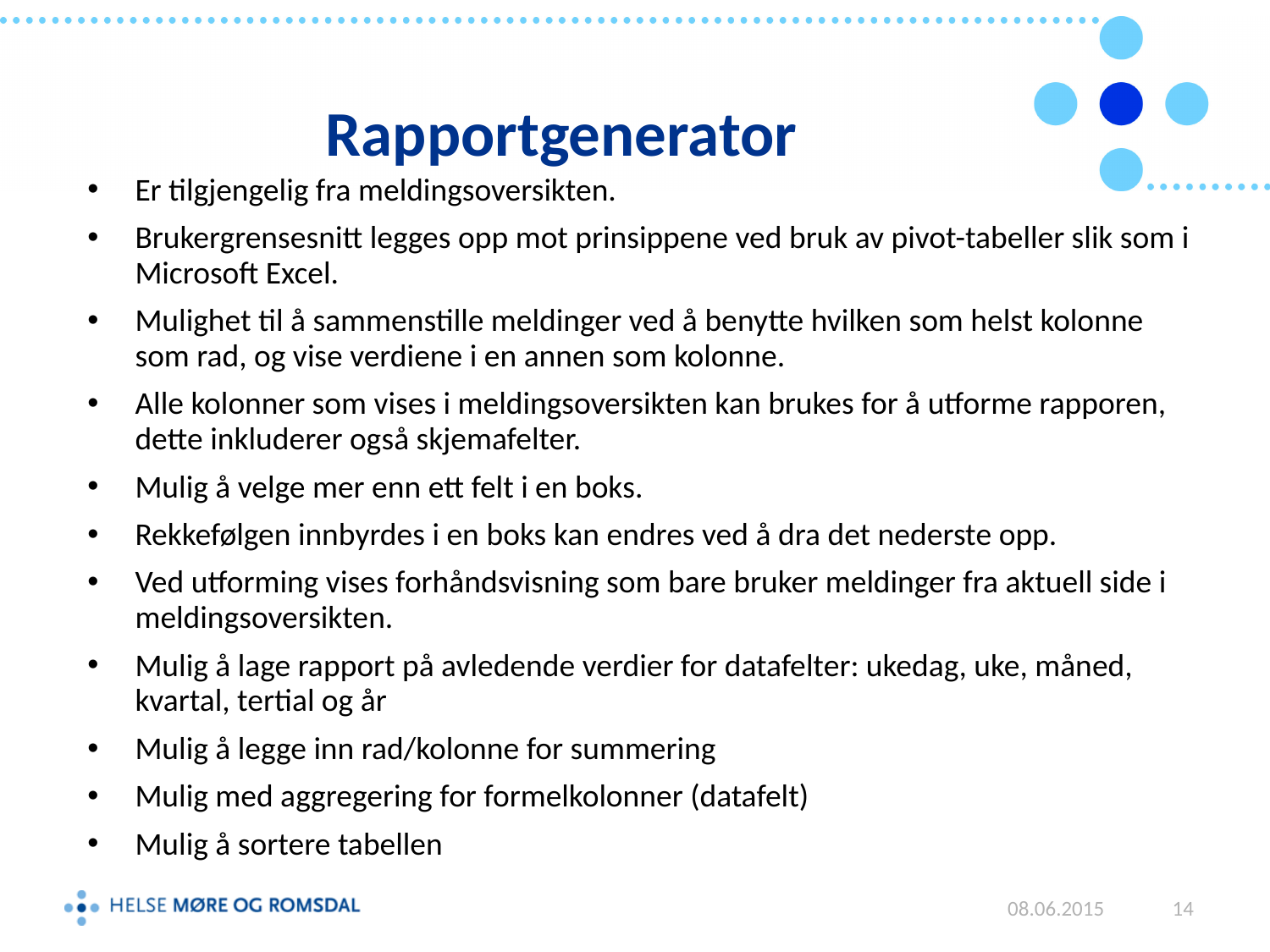

Rapportgenerator
Er tilgjengelig fra meldingsoversikten.
Brukergrensesnitt legges opp mot prinsippene ved bruk av pivot-tabeller slik som i Microsoft Excel.
Mulighet til å sammenstille meldinger ved å benytte hvilken som helst kolonne som rad, og vise verdiene i en annen som kolonne.
Alle kolonner som vises i meldingsoversikten kan brukes for å utforme rapporen, dette inkluderer også skjemafelter.
Mulig å velge mer enn ett felt i en boks.
Rekkefølgen innbyrdes i en boks kan endres ved å dra det nederste opp.
Ved utforming vises forhåndsvisning som bare bruker meldinger fra aktuell side i meldingsoversikten.
Mulig å lage rapport på avledende verdier for datafelter: ukedag, uke, måned, kvartal, tertial og år
Mulig å legge inn rad/kolonne for summering
Mulig med aggregering for formelkolonner (datafelt)
Mulig å sortere tabellen
08.06.2015
14